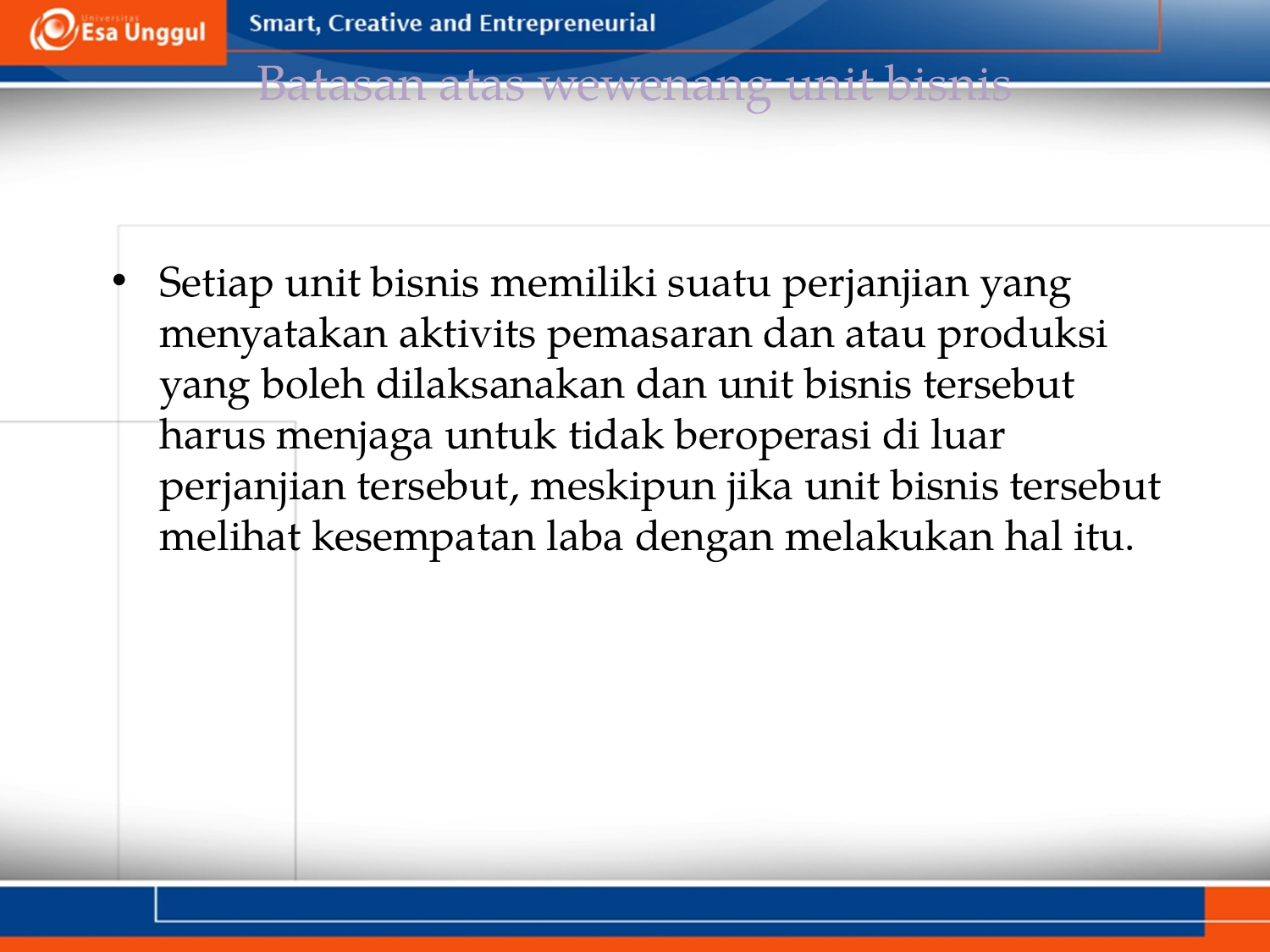

# Batasan atas wewenang unit bisnis
Setiap unit bisnis memiliki suatu perjanjian yang menyatakan aktivits pemasaran dan atau produksi yang boleh dilaksanakan dan unit bisnis tersebut harus menjaga untuk tidak beroperasi di luar perjanjian tersebut, meskipun jika unit bisnis tersebut melihat kesempatan laba dengan melakukan hal itu.